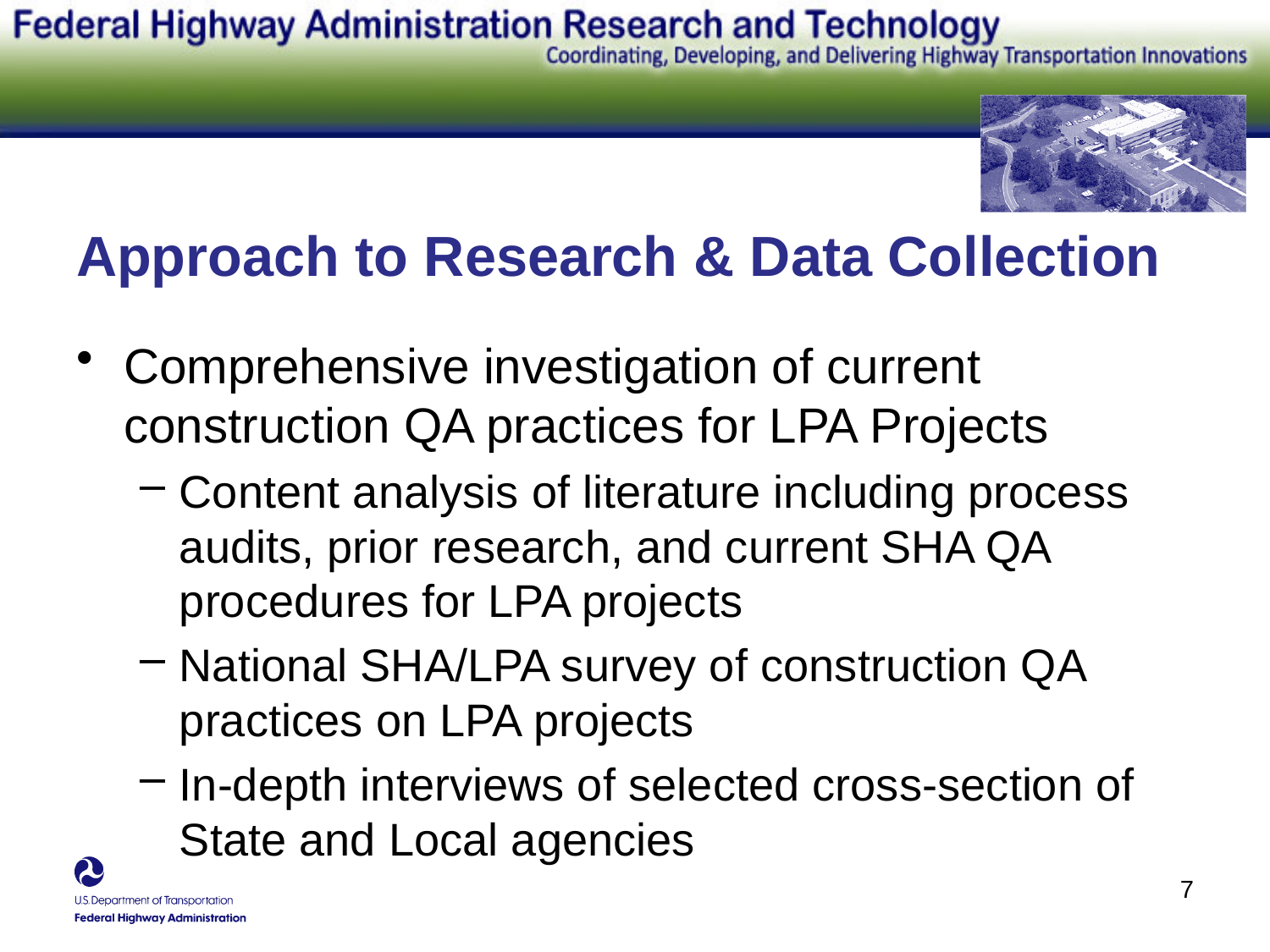

# Approach to Research & Data Collection
Comprehensive investigation of current construction QA practices for LPA Projects
Content analysis of literature including process audits, prior research, and current SHA QA procedures for LPA projects
National SHA/LPA survey of construction QA practices on LPA projects
In-depth interviews of selected cross-section of State and Local agencies
7